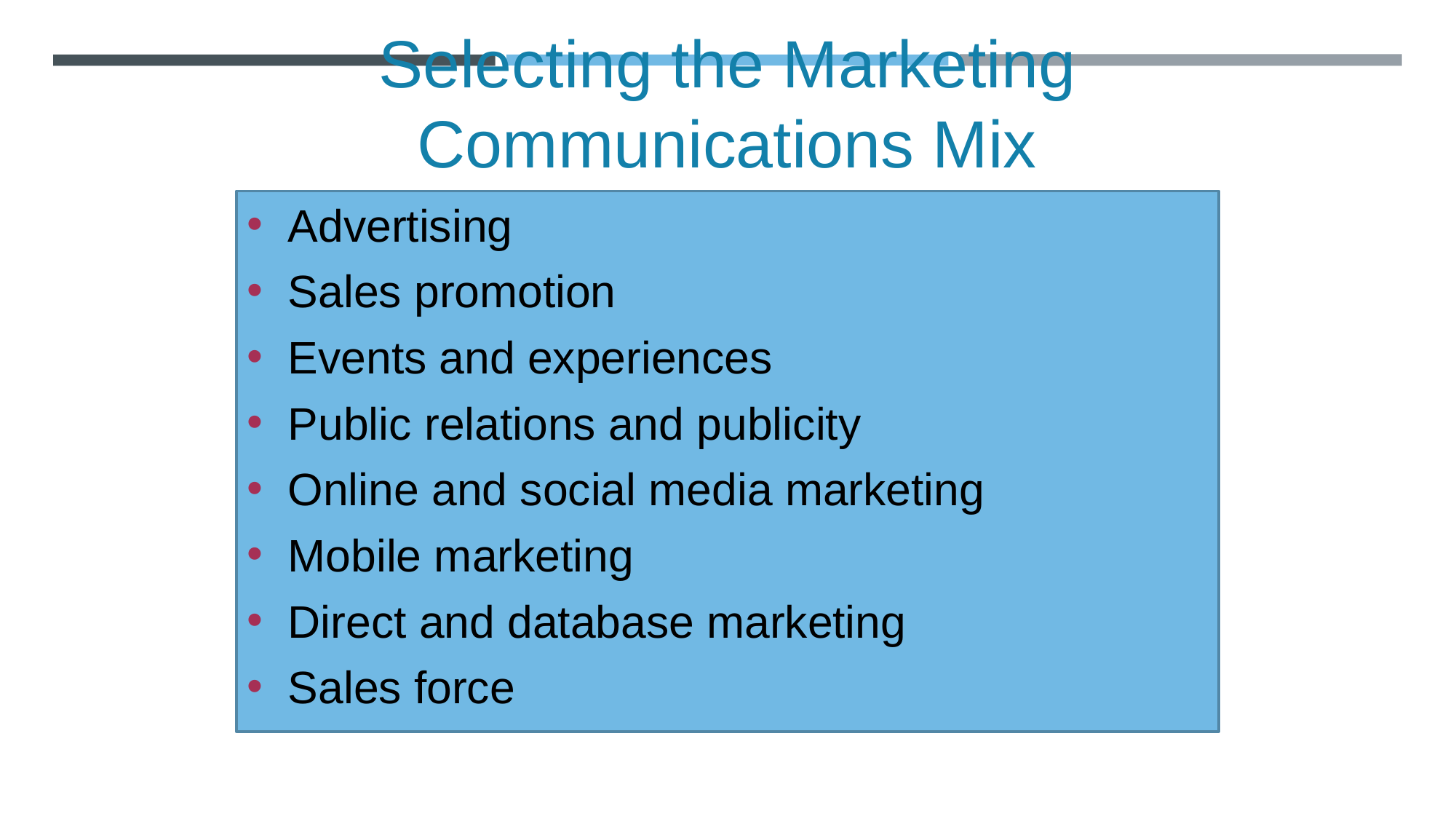

Selecting the Marketing Communications Mix
Advertising
Sales promotion
Events and experiences
Public relations and publicity
Online and social media marketing
Mobile marketing
Direct and database marketing
Sales force